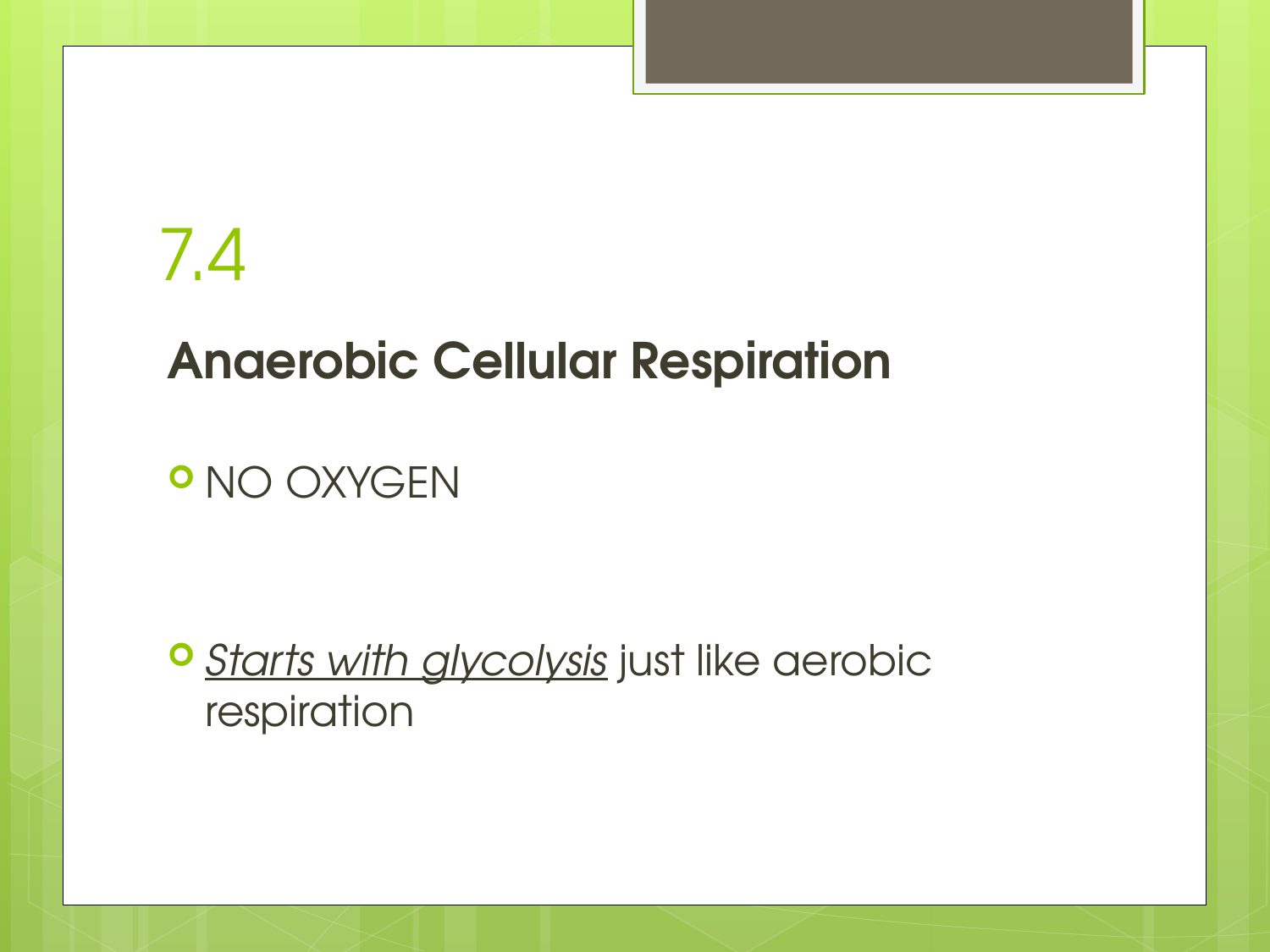

# 7.4
Anaerobic Cellular Respiration

NO OXYGEN

Starts with glycolysis just like aerobic respiration